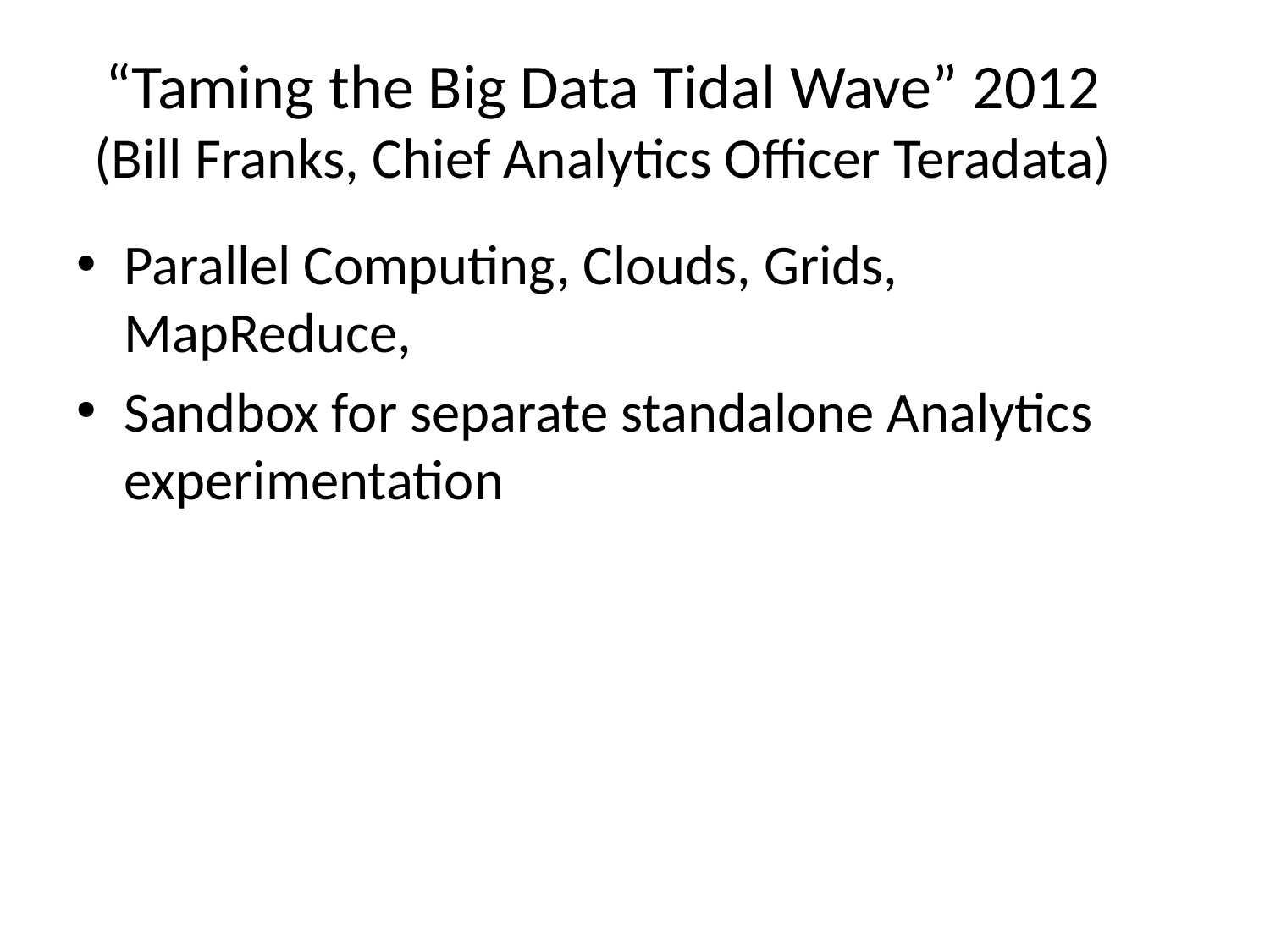

# “Taming the Big Data Tidal Wave” 2012 (Bill Franks, Chief Analytics Officer Teradata)
Parallel Computing, Clouds, Grids, MapReduce,
Sandbox for separate standalone Analytics experimentation